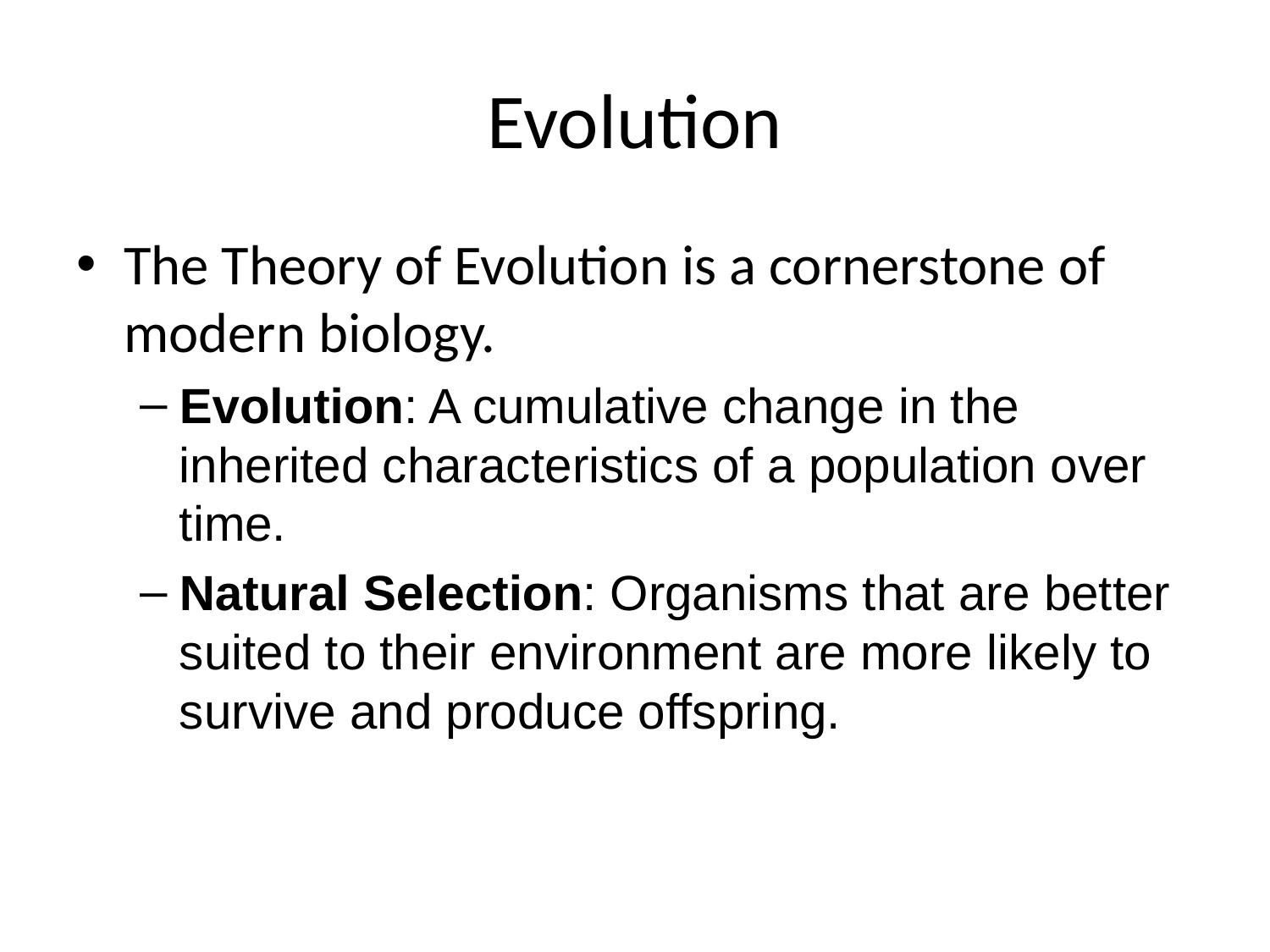

# Evolution
The Theory of Evolution is a cornerstone of modern biology.
Evolution: A cumulative change in the inherited characteristics of a population over time.
Natural Selection: Organisms that are better suited to their environment are more likely to survive and produce offspring.